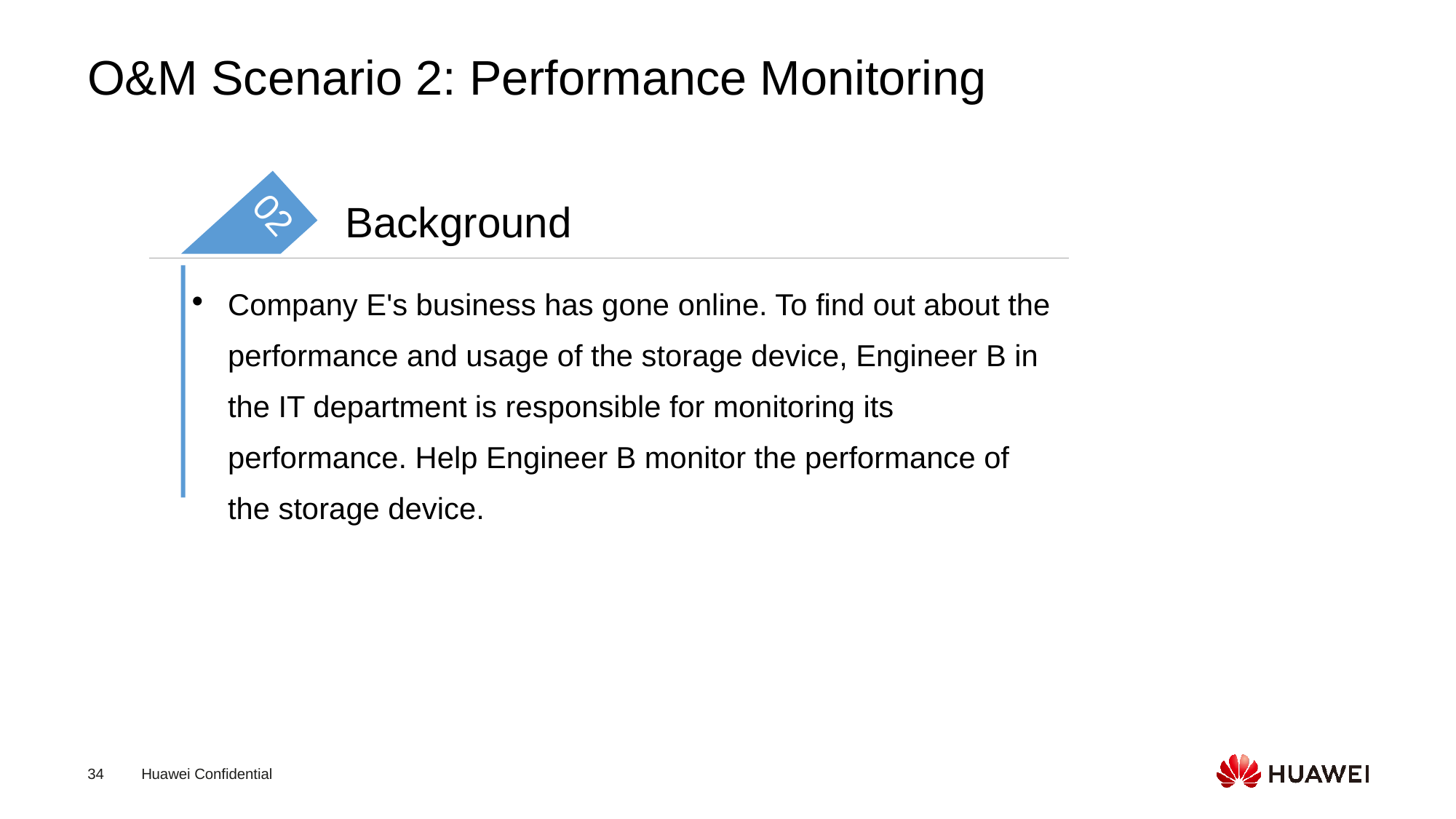

# O&M Scenario 2: Performance Monitoring
02
Background

Company E's business has gone online. To find out about the performance and usage of the storage device, Engineer B in the IT department is responsible for monitoring its performance. Help Engineer B monitor the performance of the storage device.